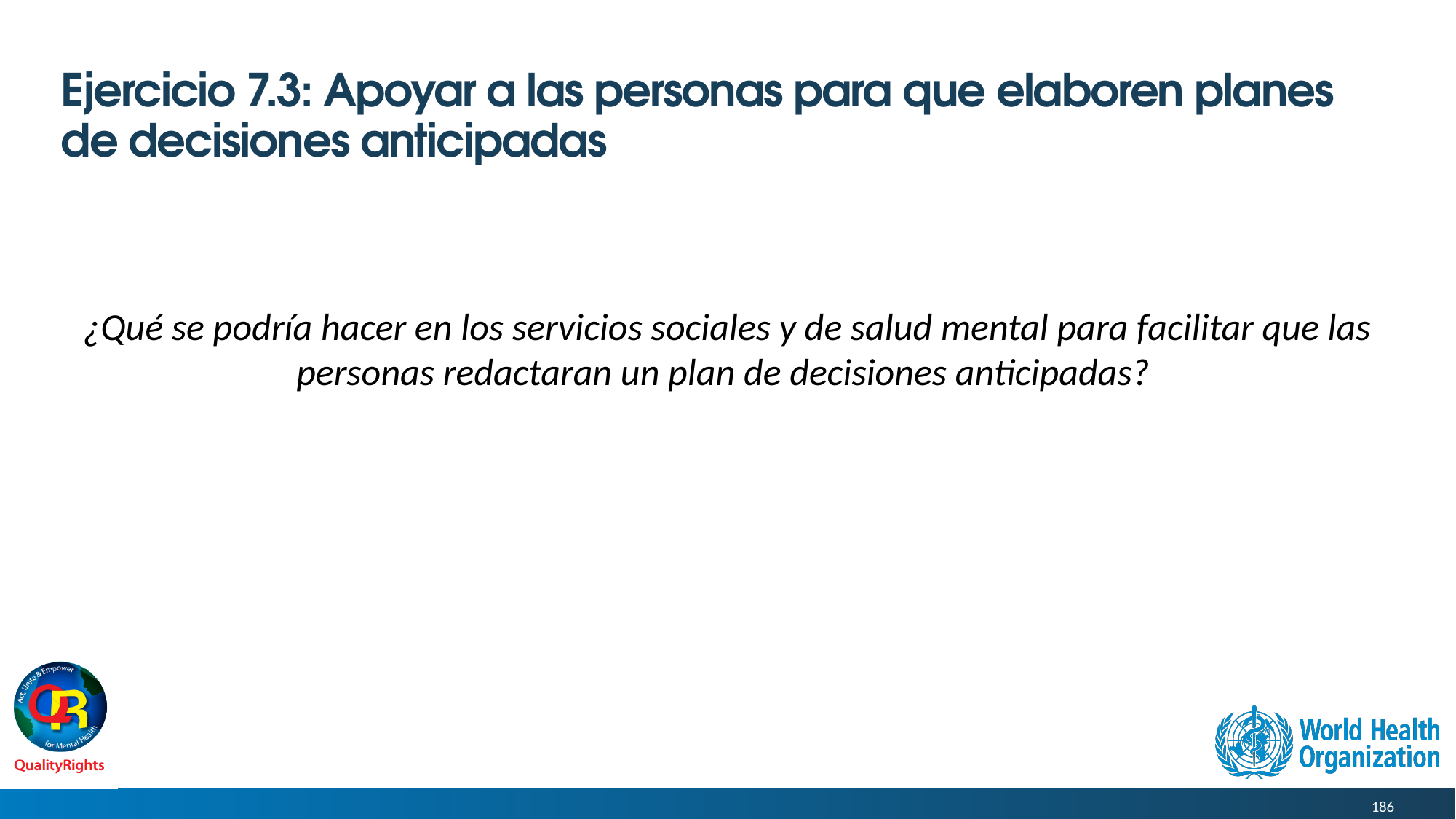

# Ejercicio 7.3: Apoyar a las personas para que elaboren planes de decisiones anticipadas

¿Qué se podría hacer en los servicios sociales y de salud mental para facilitar que las personas redactaran un plan de decisiones anticipadas?